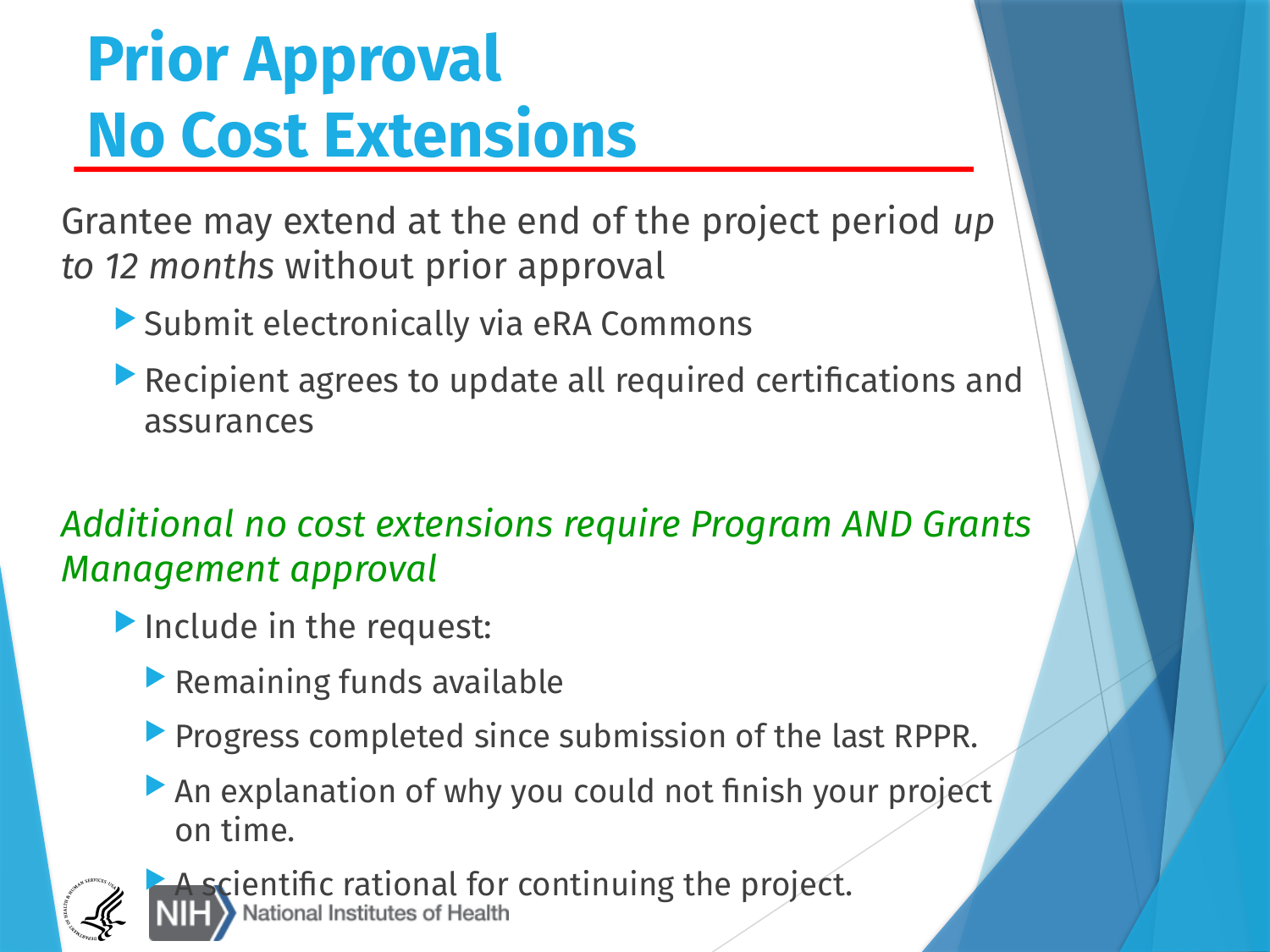

Prior Approval
No Cost Extensions

Grantee may extend at the end of the project period up to 12 months without prior approval
Submit electronically via eRA Commons
Recipient agrees to update all required certifications and assurances

Additional no cost extensions require Program AND Grants Management approval
Include in the request:
Remaining funds available
Progress completed since submission of the last RPPR.
An explanation of why you could not finish your project on time.
A scientific rational for continuing the project.